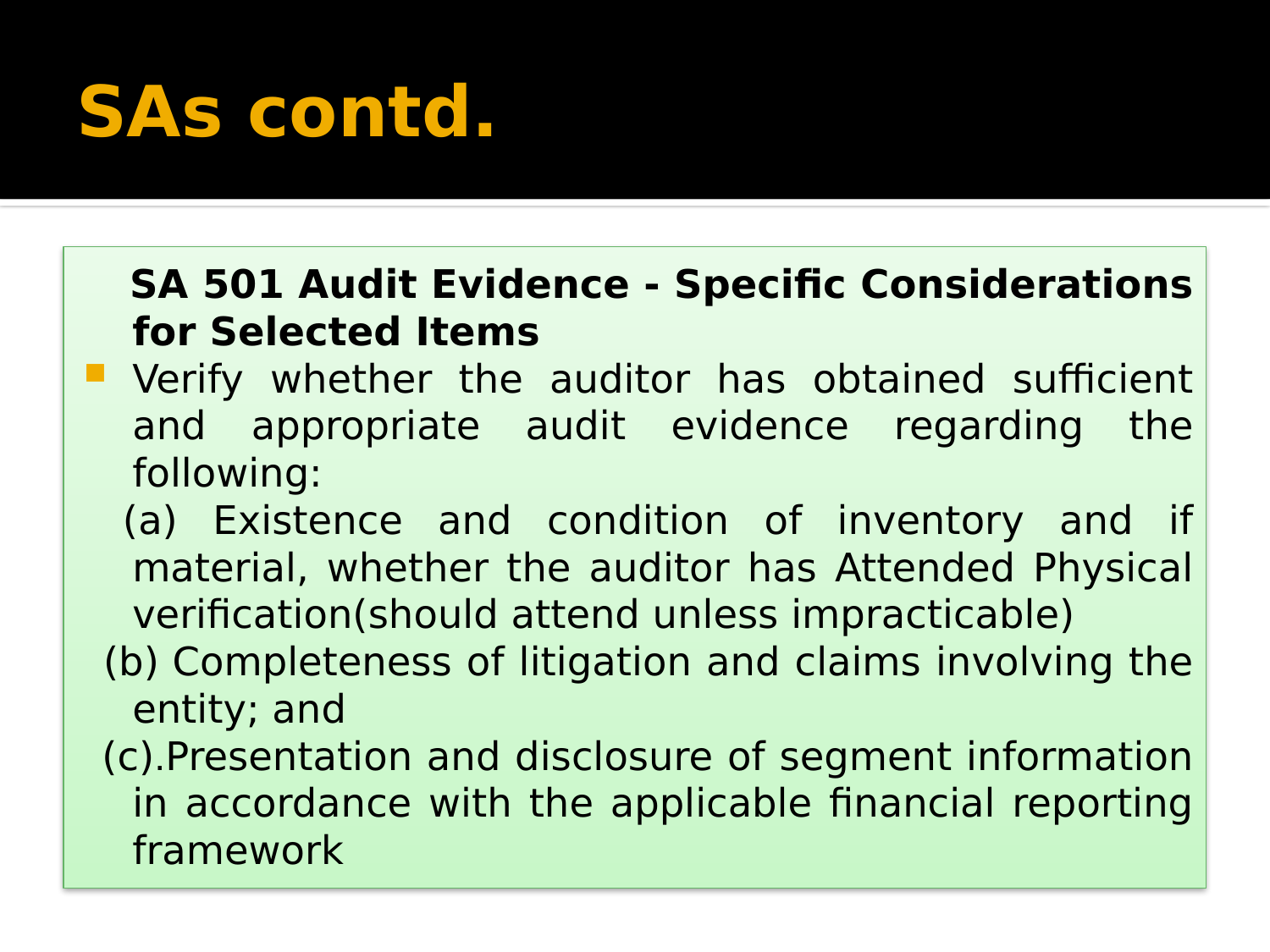

# SAs contd.
   SA 501 Audit Evidence - Specific Considerations for Selected Items
Verify whether the auditor has obtained sufficient and appropriate audit evidence regarding the following:
 (a) Existence and condition of inventory and if material, whether the auditor has Attended Physical verification(should attend unless impracticable)
 (b) Completeness of litigation and claims involving the entity; and
 (c).Presentation and disclosure of segment information in accordance with the applicable financial reporting framework